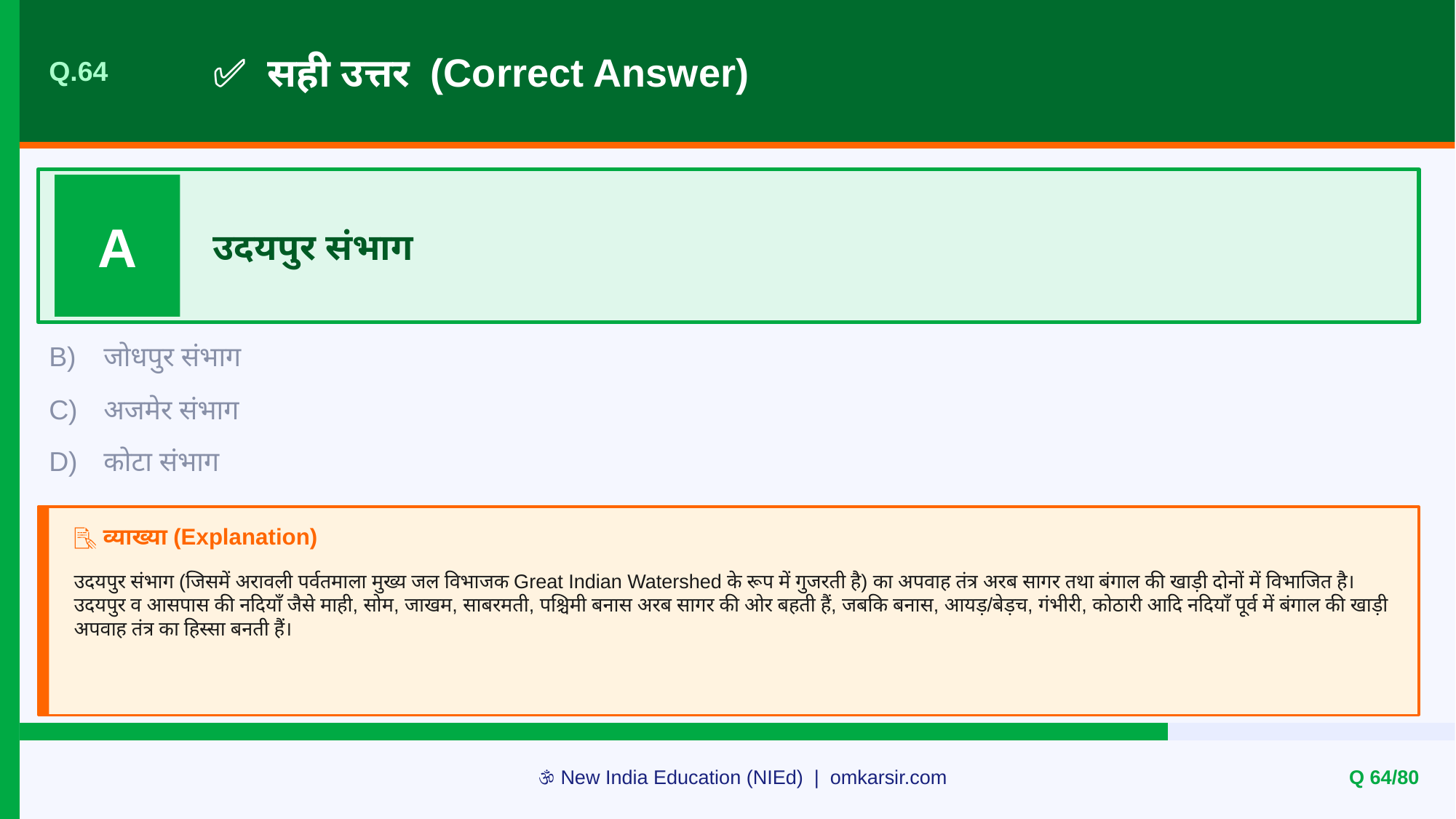

✅  सही उत्तर  (Correct Answer)
Q.64

A
उदयपुर संभाग
B)
जोधपुर संभाग
C)
अजमेर संभाग
D)
कोटा संभाग

📝 व्याख्या (Explanation)
उदयपुर संभाग (जिसमें अरावली पर्वतमाला मुख्य जल विभाजक Great Indian Watershed के रूप में गुजरती है) का अपवाह तंत्र अरब सागर तथा बंगाल की खाड़ी दोनों में विभाजित है। उदयपुर व आसपास की नदियाँ जैसे माही, सोम, जाखम, साबरमती, पश्चिमी बनास अरब सागर की ओर बहती हैं, जबकि बनास, आयड़/बेड़च, गंभीरी, कोठारी आदि नदियाँ पूर्व में बंगाल की खाड़ी अपवाह तंत्र का हिस्सा बनती हैं।

🕉️ New India Education (NIEd)  |  omkarsir.com
Q 64/80